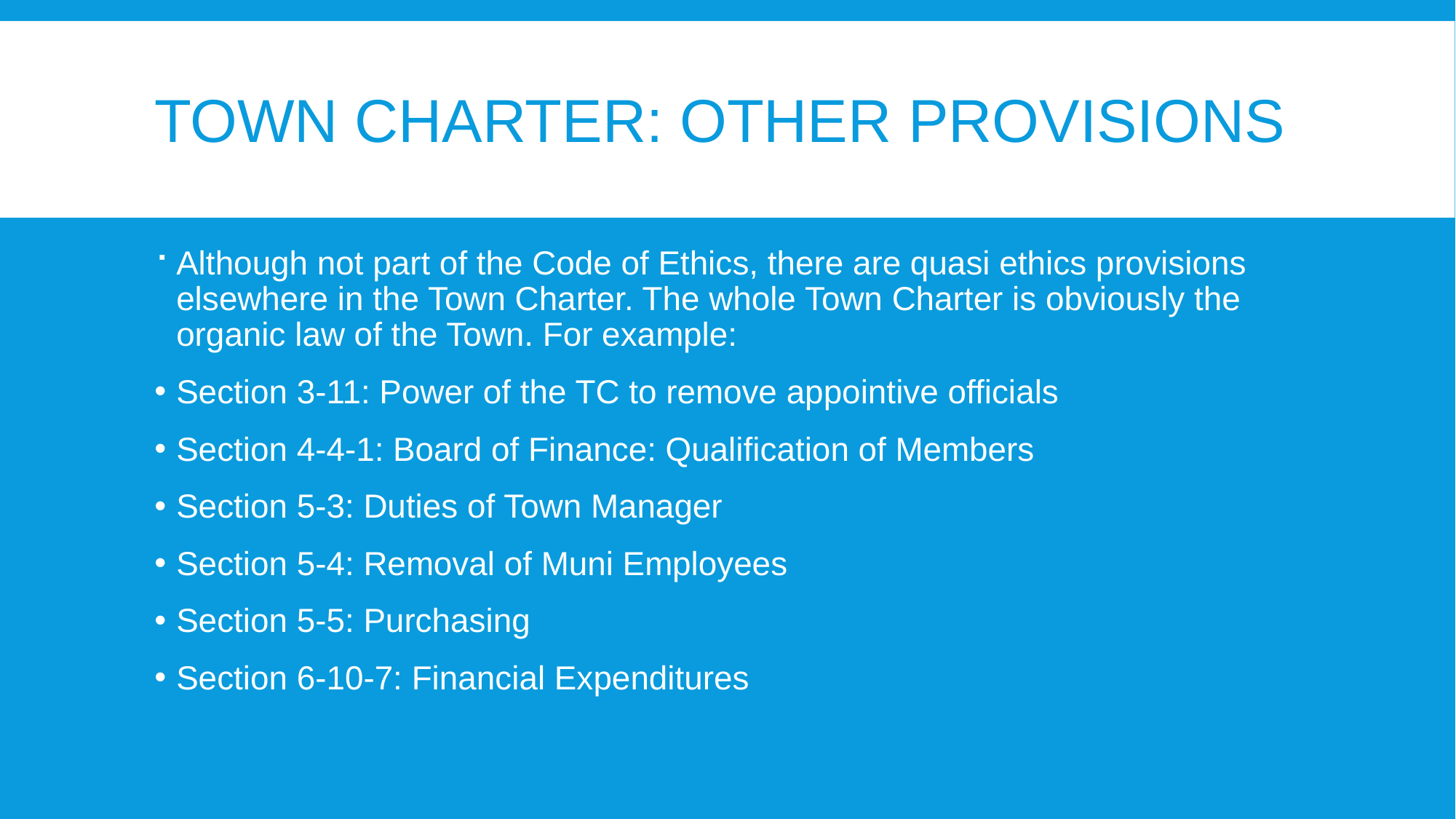

# Town Charter: other provisions
Although not part of the Code of Ethics, there are quasi ethics provisions elsewhere in the Town Charter. The whole Town Charter is obviously the organic law of the Town. For example:
Section 3-11: Power of the TC to remove appointive officials
Section 4-4-1: Board of Finance: Qualification of Members
Section 5-3: Duties of Town Manager
Section 5-4: Removal of Muni Employees
Section 5-5: Purchasing
Section 6-10-7: Financial Expenditures